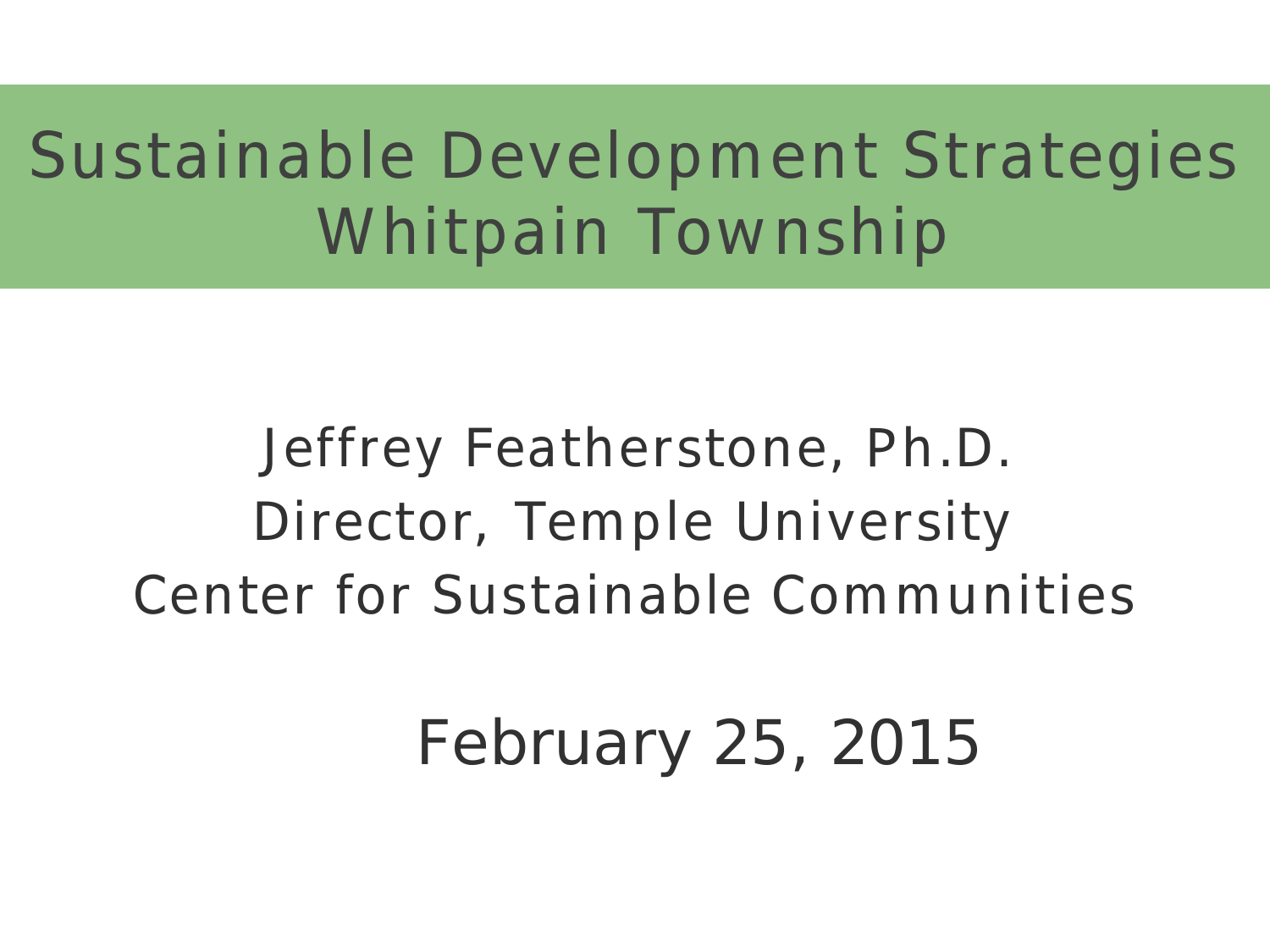

Sustainable Development Strategies
Whitpain Township
Jeffrey Featherstone, Ph.D.
Director,	Temple University Center for Sustainable Communities

February 25, 2015